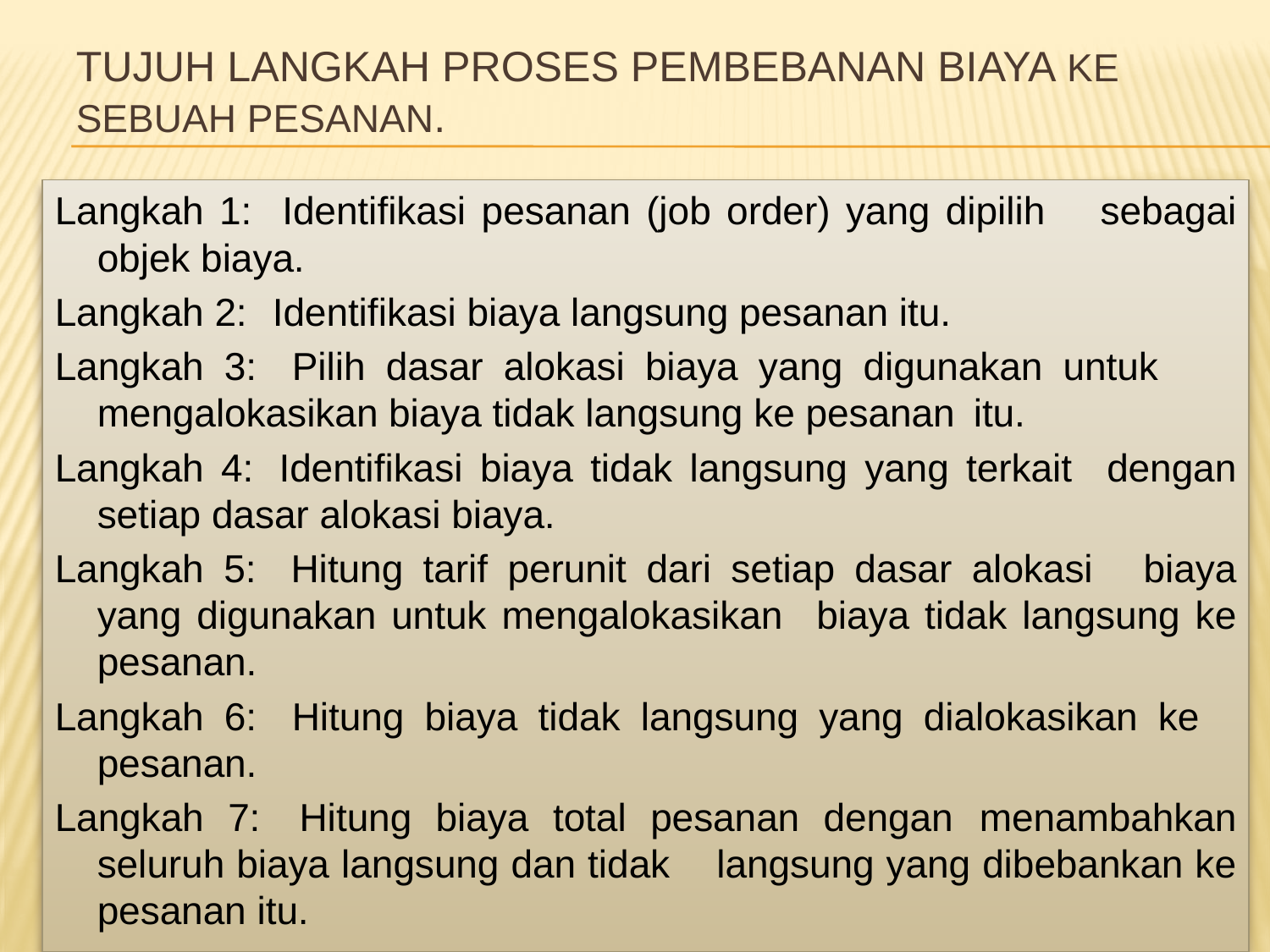

# Tujuh langkah proses pembebanan biaya ke sebuah PESANAN.
Langkah 1: 	Identifikasi pesanan (job order) yang dipilih 			sebagai objek biaya.
Langkah 2: 	Identifikasi biaya langsung pesanan itu.
Langkah 3: 	Pilih dasar alokasi biaya yang digunakan untuk 			mengalokasikan biaya tidak langsung ke pesanan 		itu.
Langkah 4:	Identifikasi biaya tidak langsung yang terkait 			dengan setiap dasar alokasi biaya.
Langkah 5: 	Hitung tarif perunit dari setiap dasar alokasi 			biaya yang digunakan untuk mengalokasikan 			biaya tidak langsung ke pesanan.
Langkah 6: 	Hitung biaya tidak langsung yang dialokasikan ke 		pesanan.
Langkah 7: 	Hitung biaya total pesanan dengan 				menambahkan seluruh biaya langsung dan tidak 		langsung yang dibebankan ke pesanan itu.